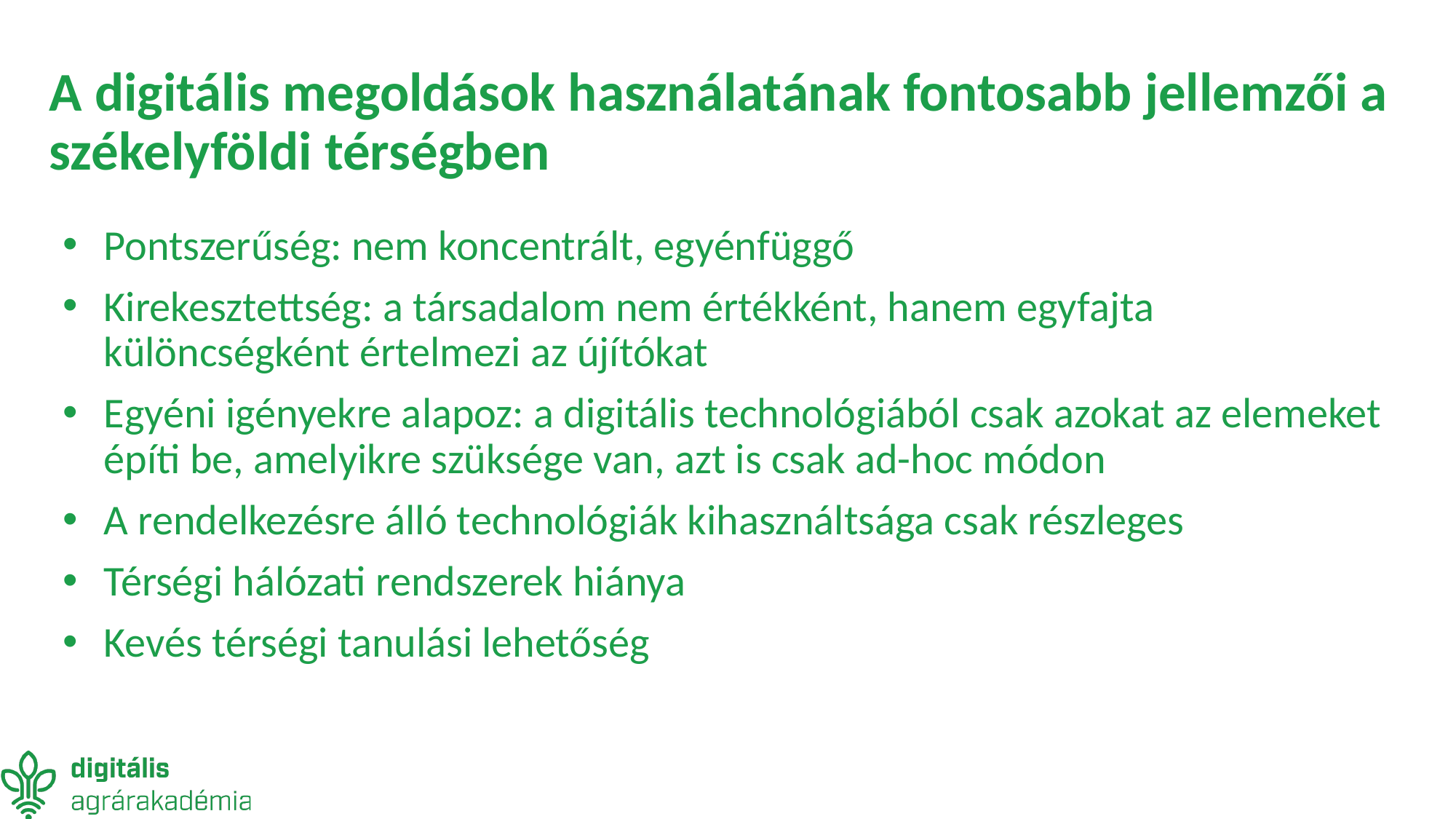

# A digitális megoldások használatának fontosabb jellemzői a székelyföldi térségben
Pontszerűség: nem koncentrált, egyénfüggő
Kirekesztettség: a társadalom nem értékként, hanem egyfajta különcségként értelmezi az újítókat
Egyéni igényekre alapoz: a digitális technológiából csak azokat az elemeket építi be, amelyikre szüksége van, azt is csak ad-hoc módon
A rendelkezésre álló technológiák kihasználtsága csak részleges
Térségi hálózati rendszerek hiánya
Kevés térségi tanulási lehetőség